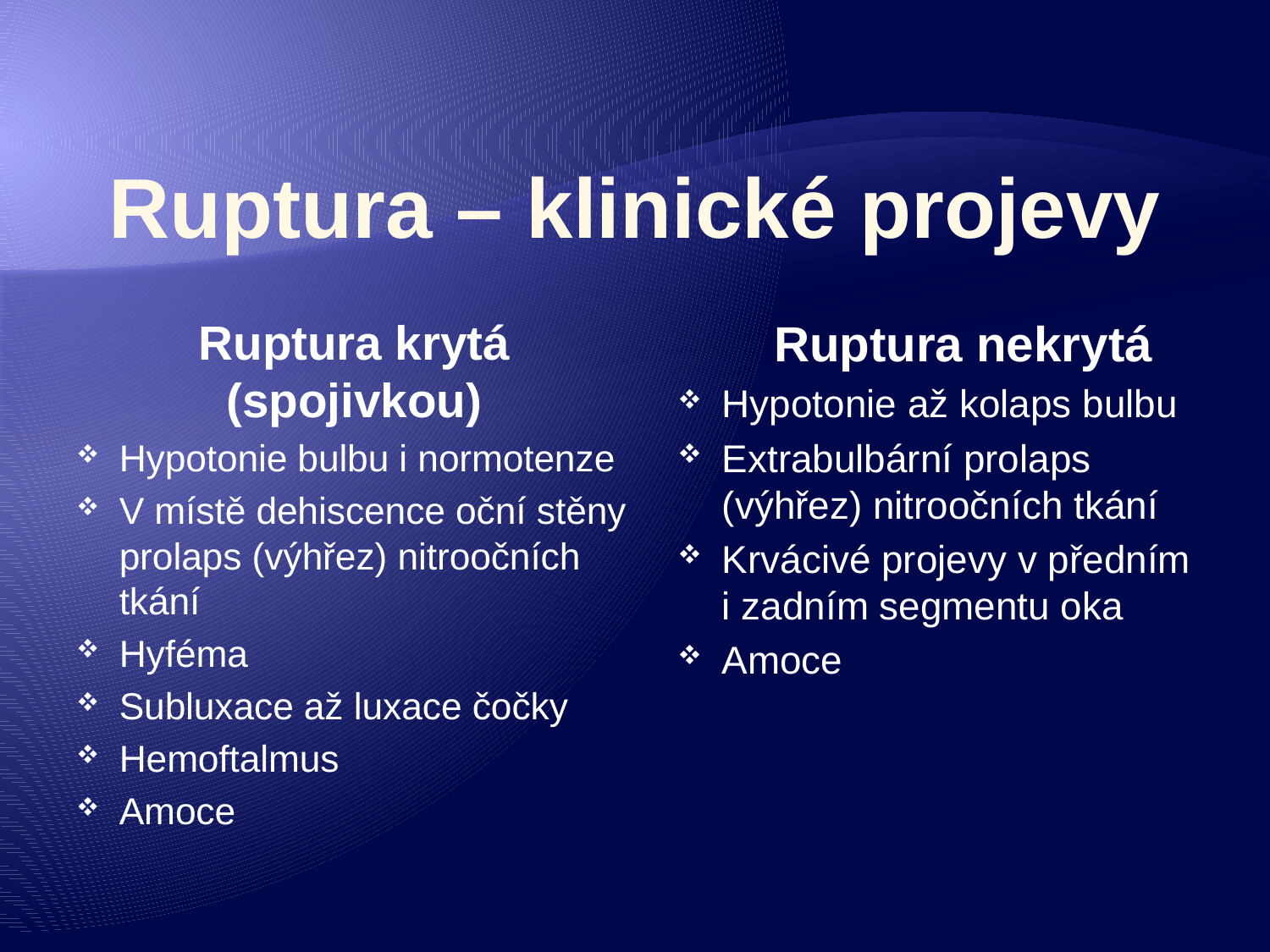

# Ruptura – klinické projevy
Ruptura krytá (spojivkou)
Hypotonie bulbu i normotenze
V místě dehiscence oční stěny prolaps (výhřez) nitroočních tkání
Hyféma
Subluxace až luxace čočky
Hemoftalmus
Amoce

    Ruptura nekrytá
Hypotonie až kolaps bulbu
Extrabulbární prolaps (výhřez) nitroočních tkání
Krvácivé projevy v předním i zadním segmentu oka
Amoce